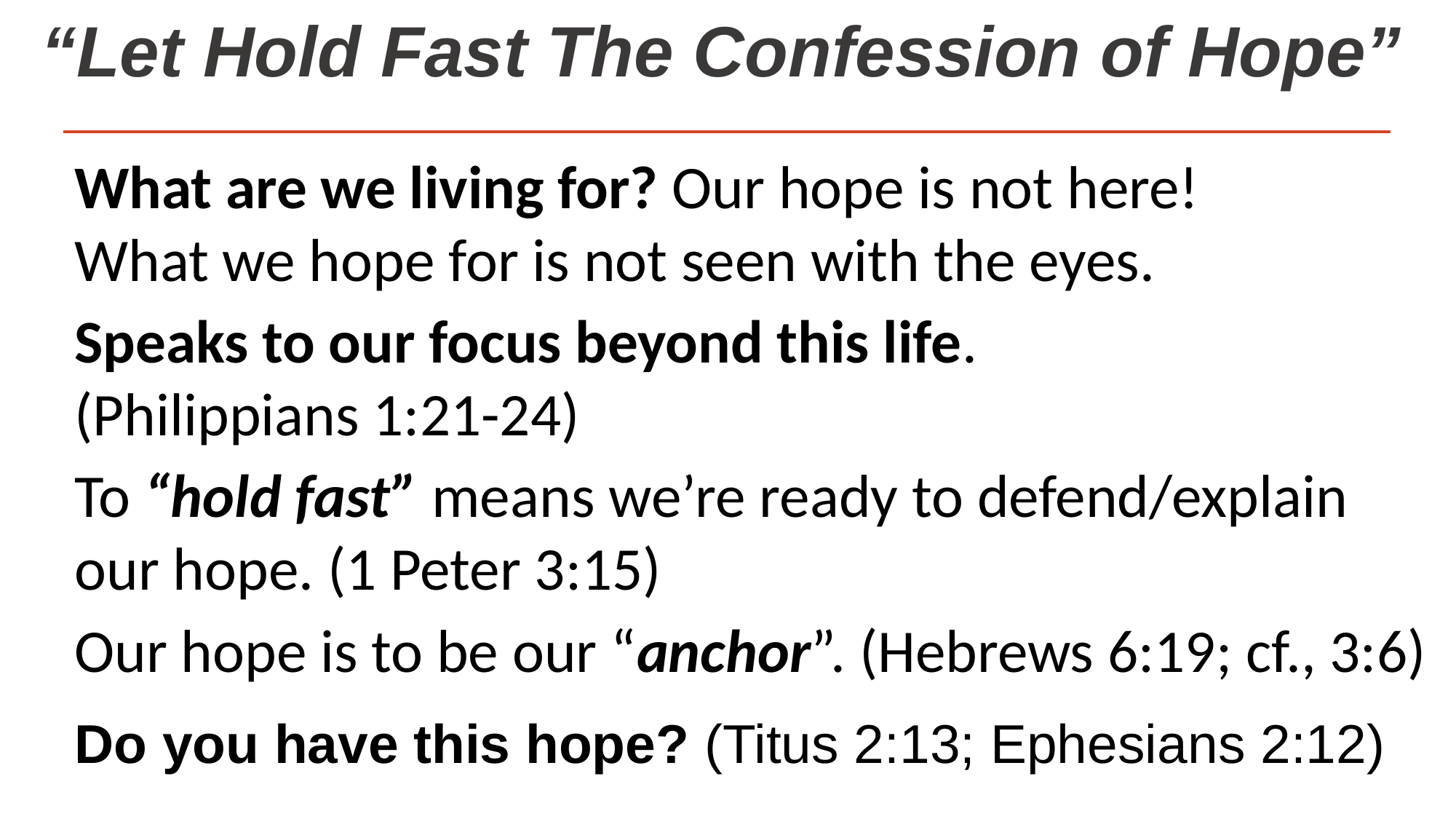

# “Let Hold Fast The Confession of Hope”
What are we living for? Our hope is not here!
What we hope for is not seen with the eyes.
Speaks to our focus beyond this life.
(Philippians 1:21-24)
To “hold fast” means we’re ready to defend/explain our hope. (1 Peter 3:15)
Our hope is to be our “anchor”. (Hebrews 6:19; cf., 3:6)
Do you have this hope? (Titus 2:13; Ephesians 2:12)